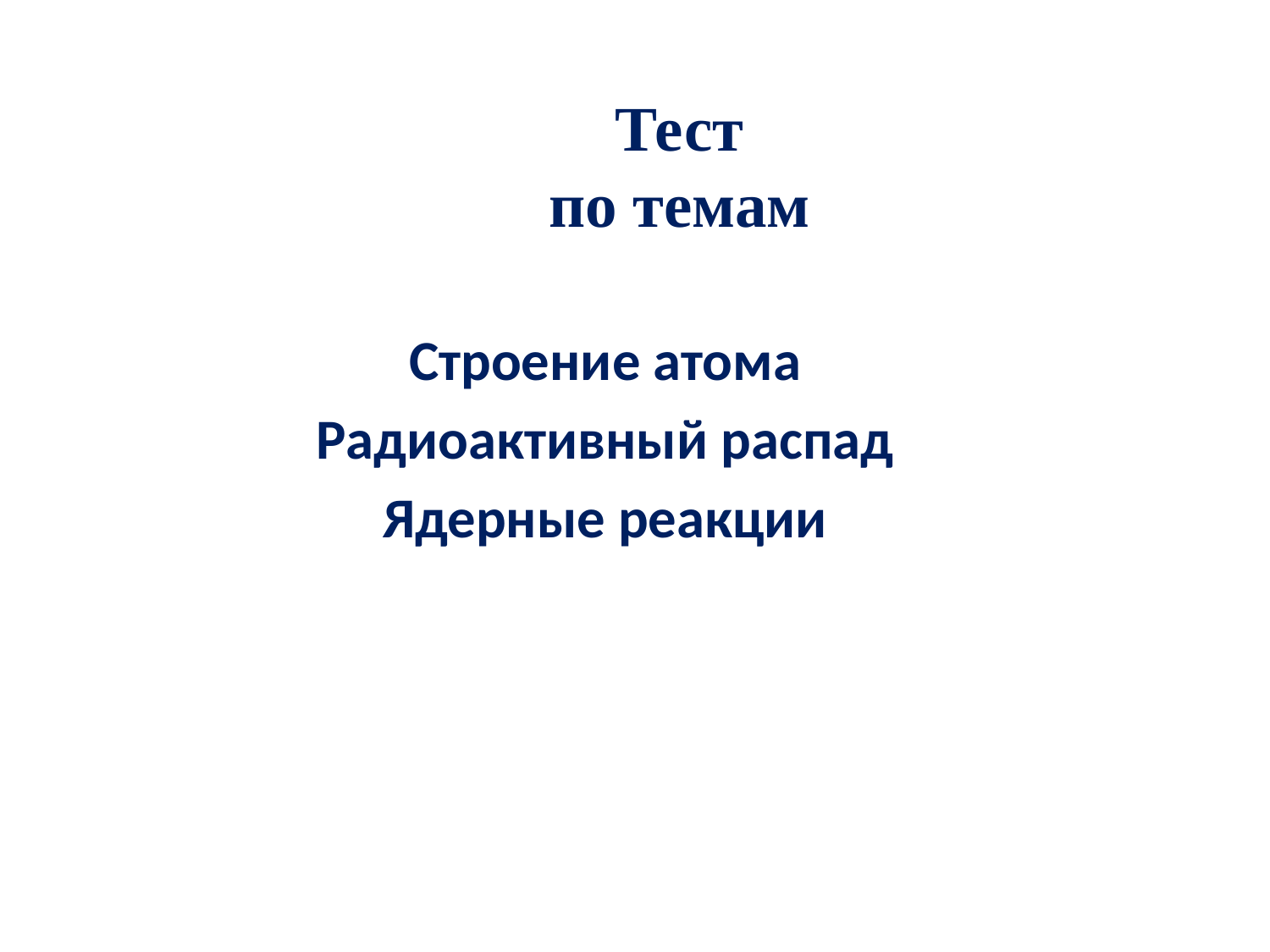

# Тест по темам
Строение атома
Радиоактивный распад
Ядерные реакции